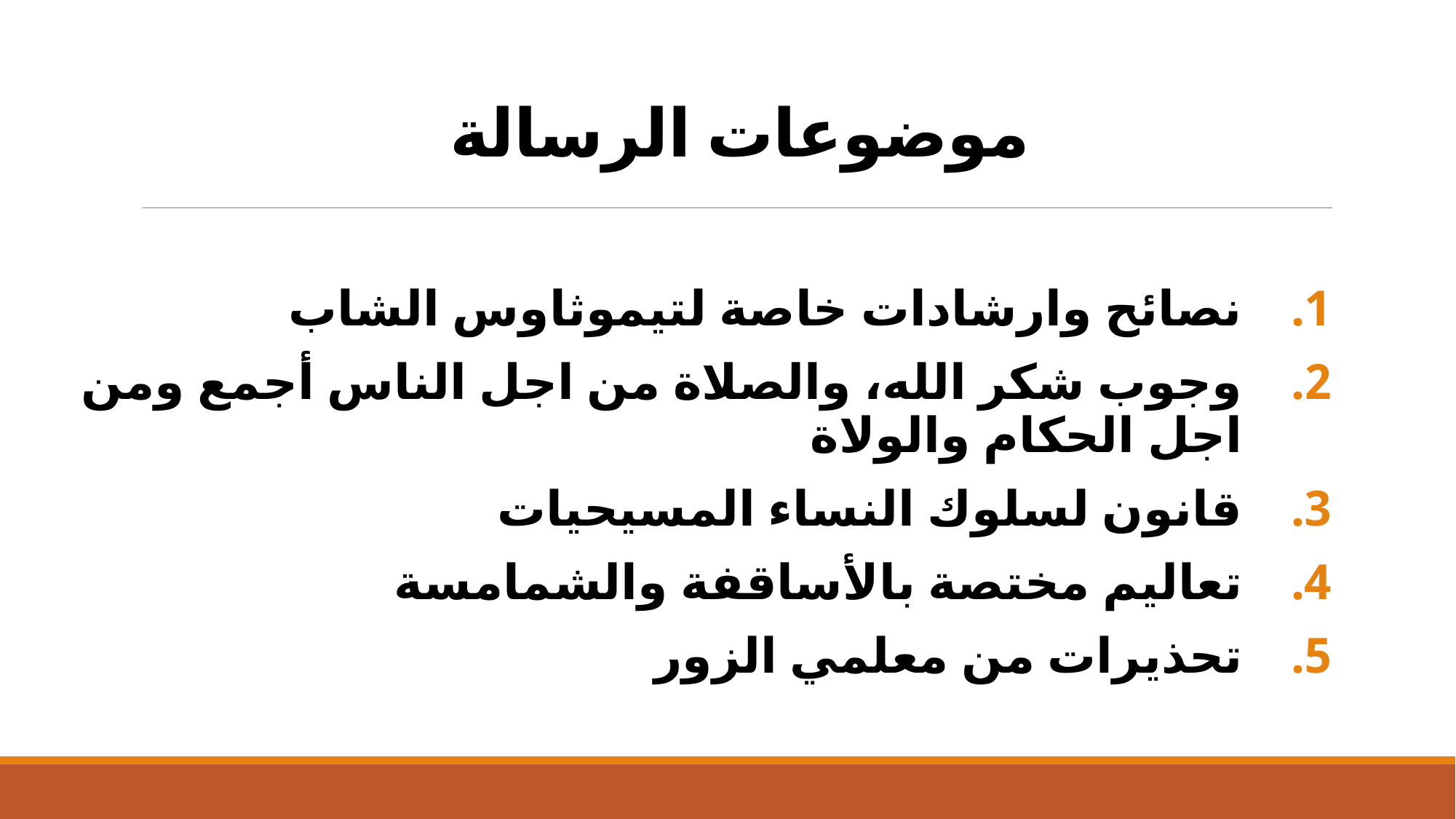

# موضوعات الرسالة
نصائح وارشادات خاصة لتيموثاوس الشاب
وجوب شكر الله، والصلاة من اجل الناس أجمع ومن اجل الحكام والولاة
قانون لسلوك النساء المسيحيات
تعاليم مختصة بالأساقفة والشمامسة
تحذيرات من معلمي الزور